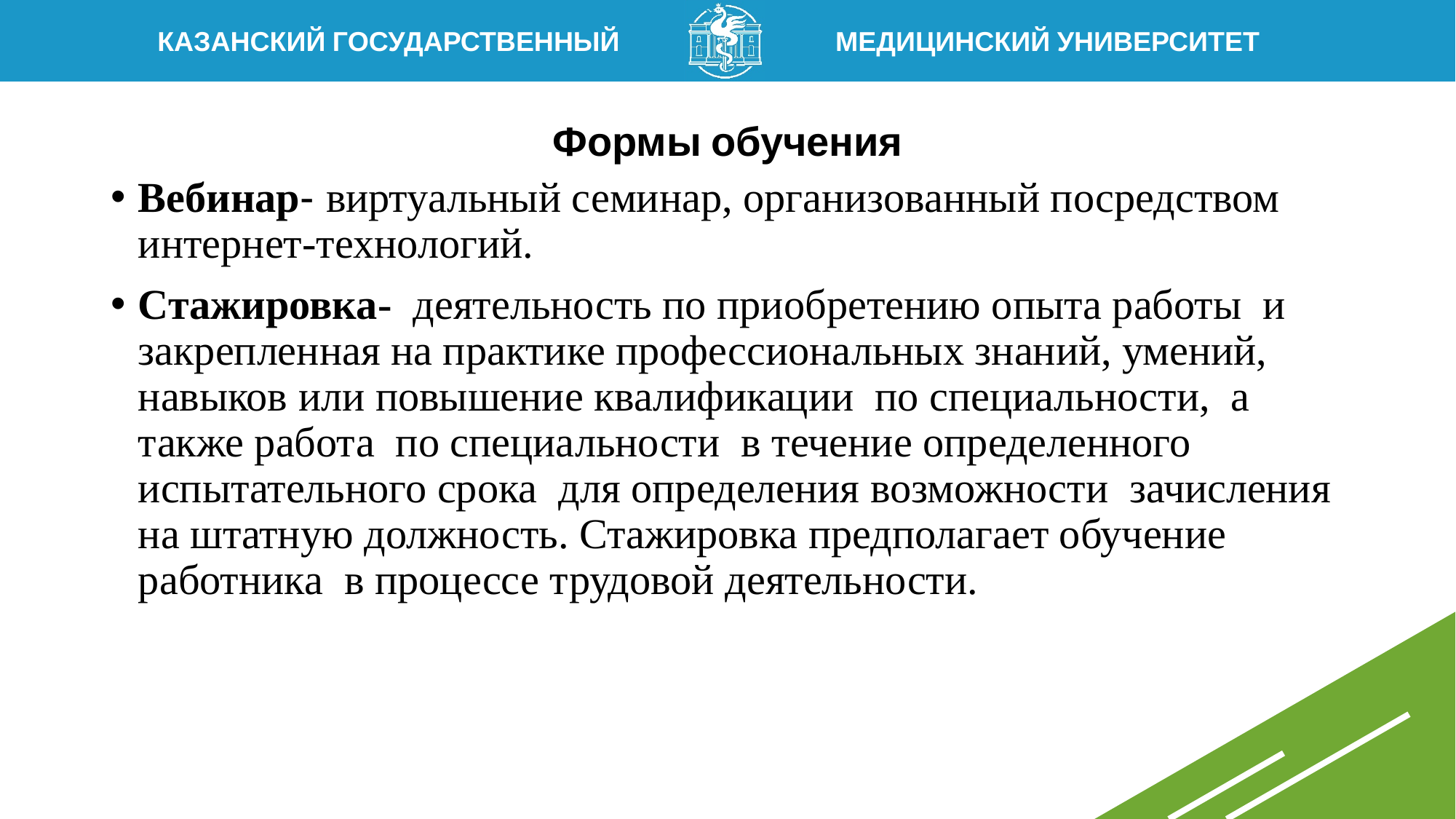

# Формы обучения
Вебинар- виртуальный семинар, организованный посредством интернет-технологий.
Стажировка-  деятельность по приобретению опыта работы  и закрепленная на практике профессиональных знаний, умений, навыков или повышение квалификации  по специальности,  а также работа  по специальности  в течение определенного  испытательного срока  для определения возможности  зачисления  на штатную должность. Стажировка предполагает обучение работника  в процессе трудовой деятельности.